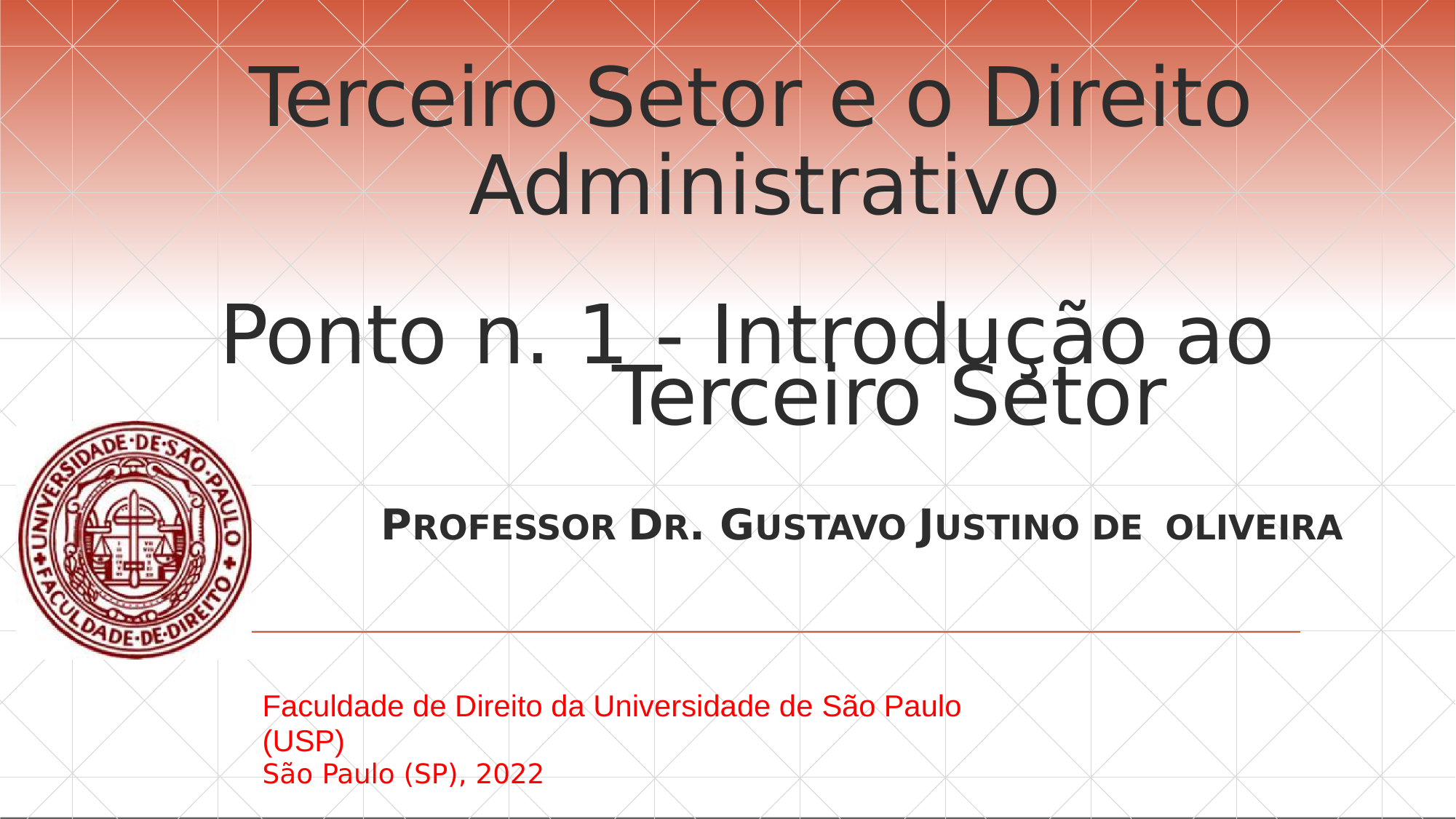

# Terceiro Setor e o Direito
Administrativo  Ponto n. 1 - Introdução ao
Terceiro Setor

PROFESSOR DR. GUSTAVO JUSTINO DE OLIVEIRA

Faculdade de Direito da Universidade de São Paulo (USP)
São Paulo (SP), 2022